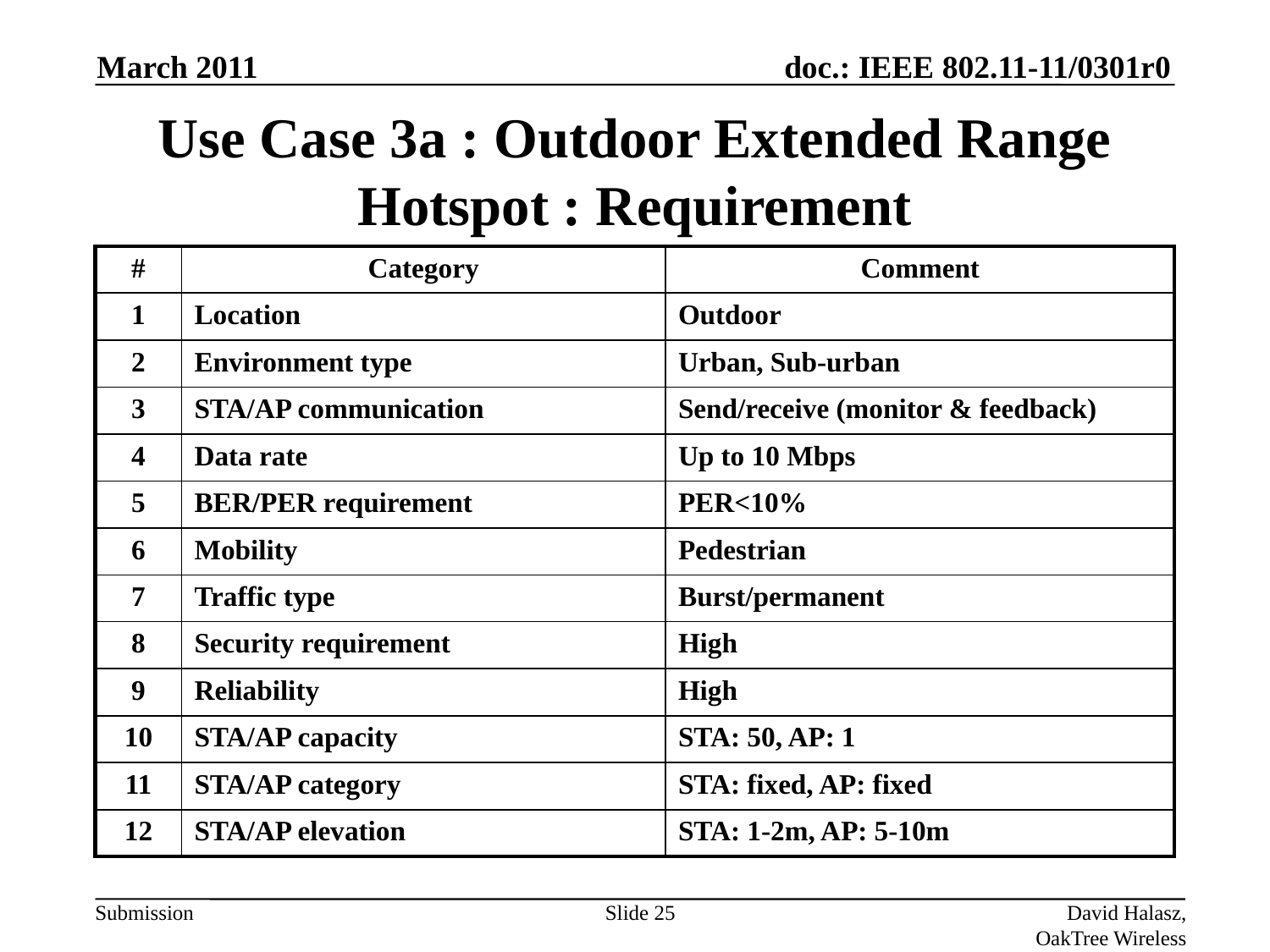

March 2011
# Use Case 3a : Outdoor Extended Range Hotspot : Requirement

| # | Category | Comment |
| --- | --- | --- |
| 1 | Location | Outdoor |
| 2 | Environment type | Urban, Sub-urban |
| 3 | STA/AP communication | Send/receive (monitor & feedback) |
| 4 | Data rate | Up to 10 Mbps |
| 5 | BER/PER requirement | PER<10% |
| 6 | Mobility | Pedestrian |
| 7 | Traffic type | Burst/permanent |
| 8 | Security requirement | High |
| 9 | Reliability | High |
| 10 | STA/AP capacity | STA: 50, AP: 1 |
| 11 | STA/AP category | STA: fixed, AP: fixed |
| 12 | STA/AP elevation | STA: 1-2m, AP: 5-10m |
Slide 25
David Halasz, OakTree Wireless